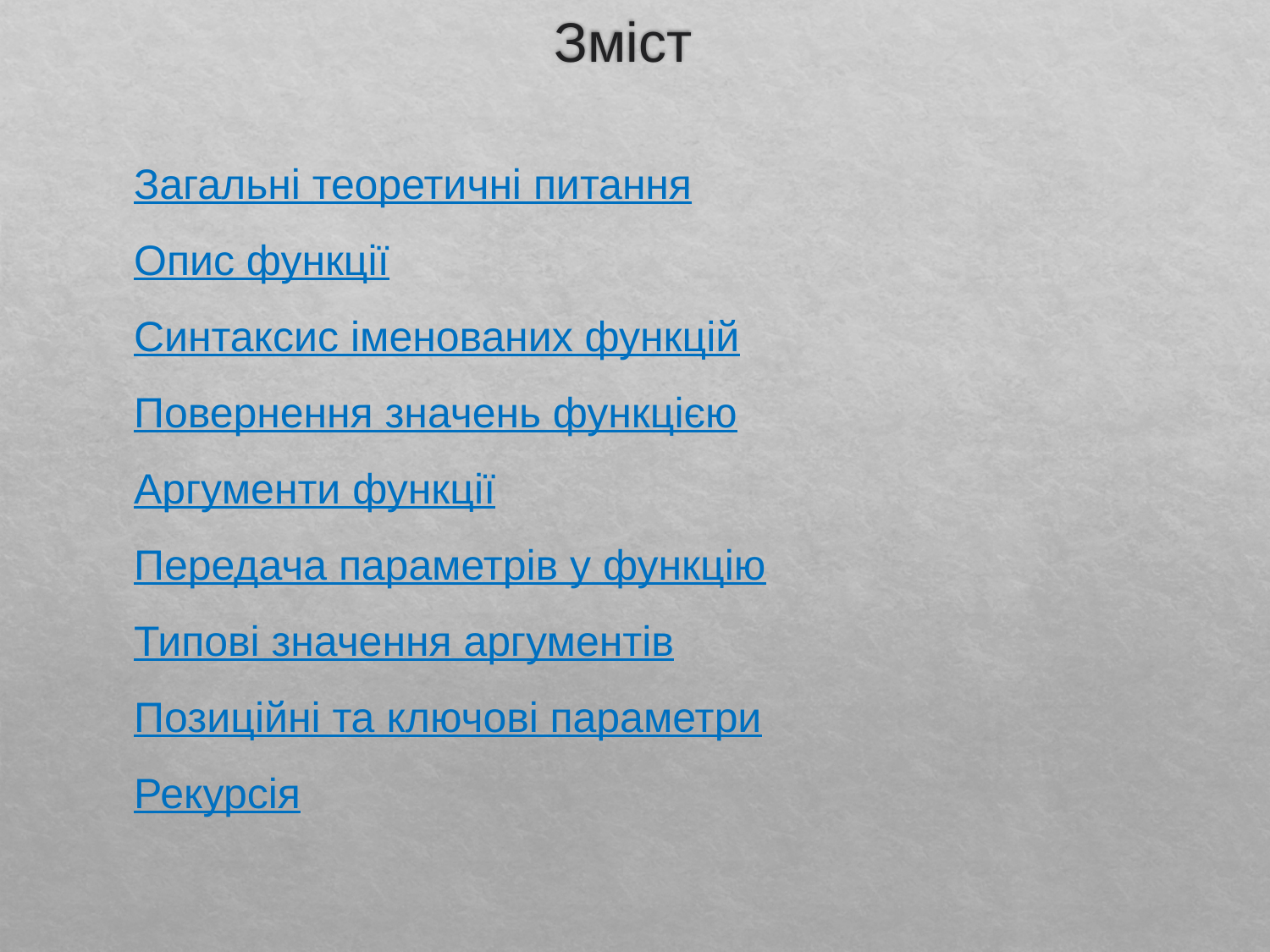

# Зміст

Загальні теоретичні питання
Опис функції
Синтаксис іменованих функцій
Повернення значень функцією
Аргументи функції
Передача параметрів у функцію
Типові значення аргументів
Позиційні та ключові параметри
Рекурсія